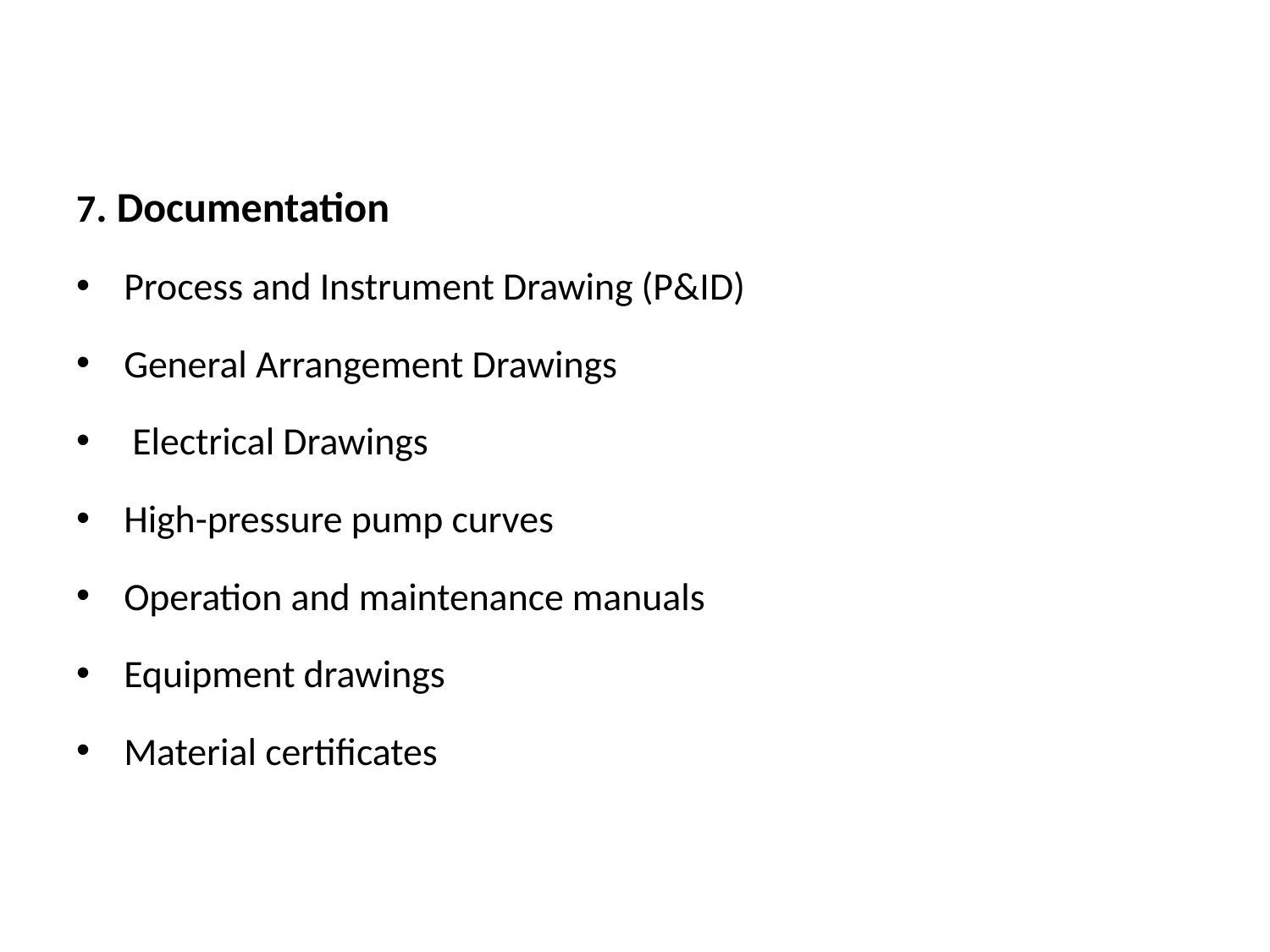

7. Documentation
Process and Instrument Drawing (P&ID)
General Arrangement Drawings
 Electrical Drawings
High-pressure pump curves
Operation and maintenance manuals
Equipment drawings
Material certificates